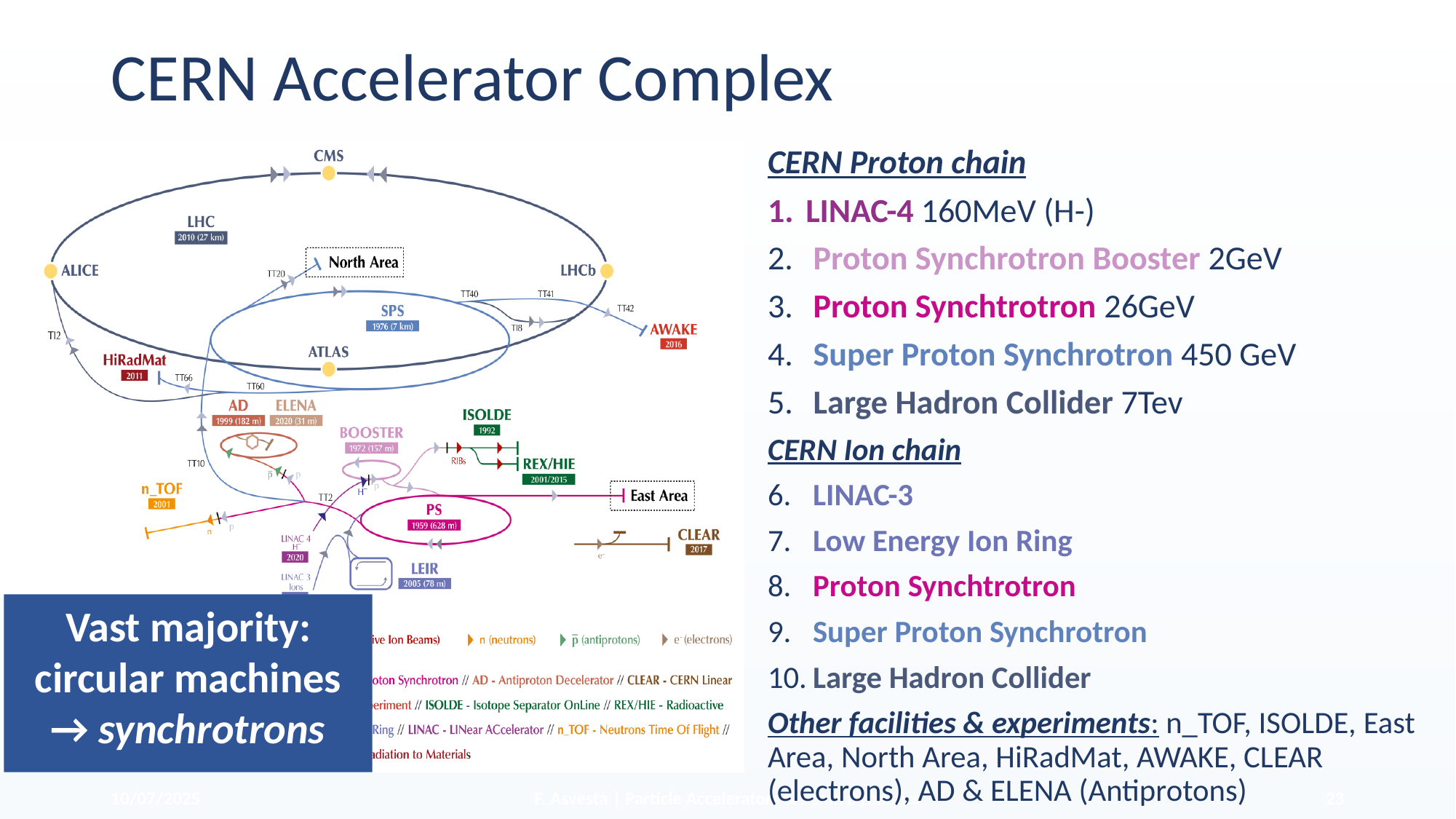

# CERN Accelerator Complex
CERN Proton chain
LINAC-4 160MeV (H-)
 Proton Synchrotron Booster 2GeV
 Proton Synchtrotron 26GeV
 Super Proton Synchrotron 450 GeV
 Large Hadron Collider 7Tev
CERN Ion chain
 LINAC-3
 Low Energy Ion Ring
 Proton Synchtrotron
 Super Proton Synchrotron
 Large Hadron Collider
Other facilities & experiments: n_TOF, ISOLDE, East Area, North Area, HiRadMat, AWAKE, CLEAR (electrons), AD & ELENA (Antiprotons)

Vast majority:
 circular machines
→ synchrotrons
10/07/2025
F. Asvesta | Particle Accelerators & Beam Dynamics
23